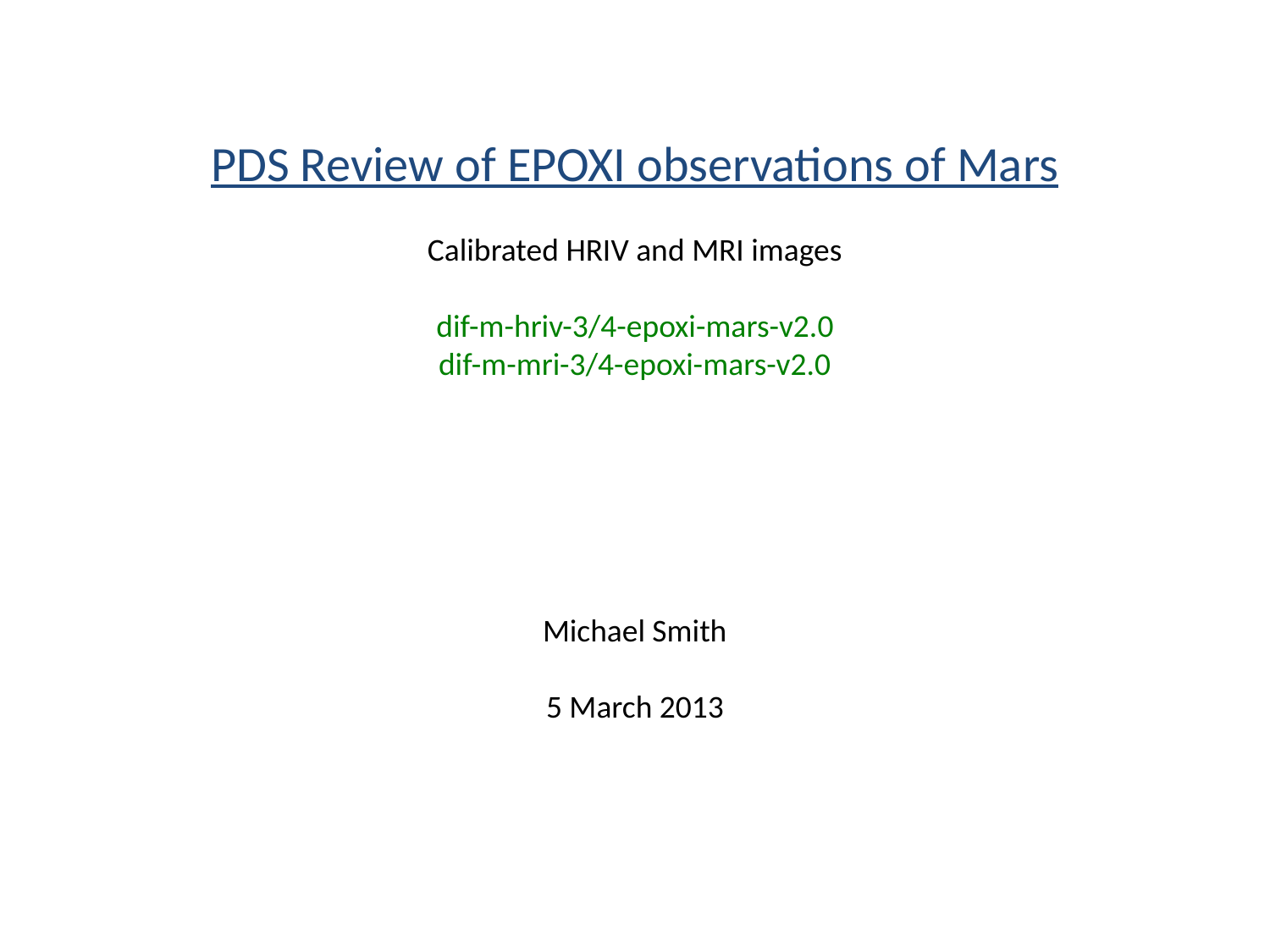

PDS Review of EPOXI observations of Mars

Calibrated HRIV and MRI images

dif-m-hriv-3/4-epoxi-mars-v2.0
dif-m-mri-3/4-epoxi-mars-v2.0

Michael Smith

5 March 2013